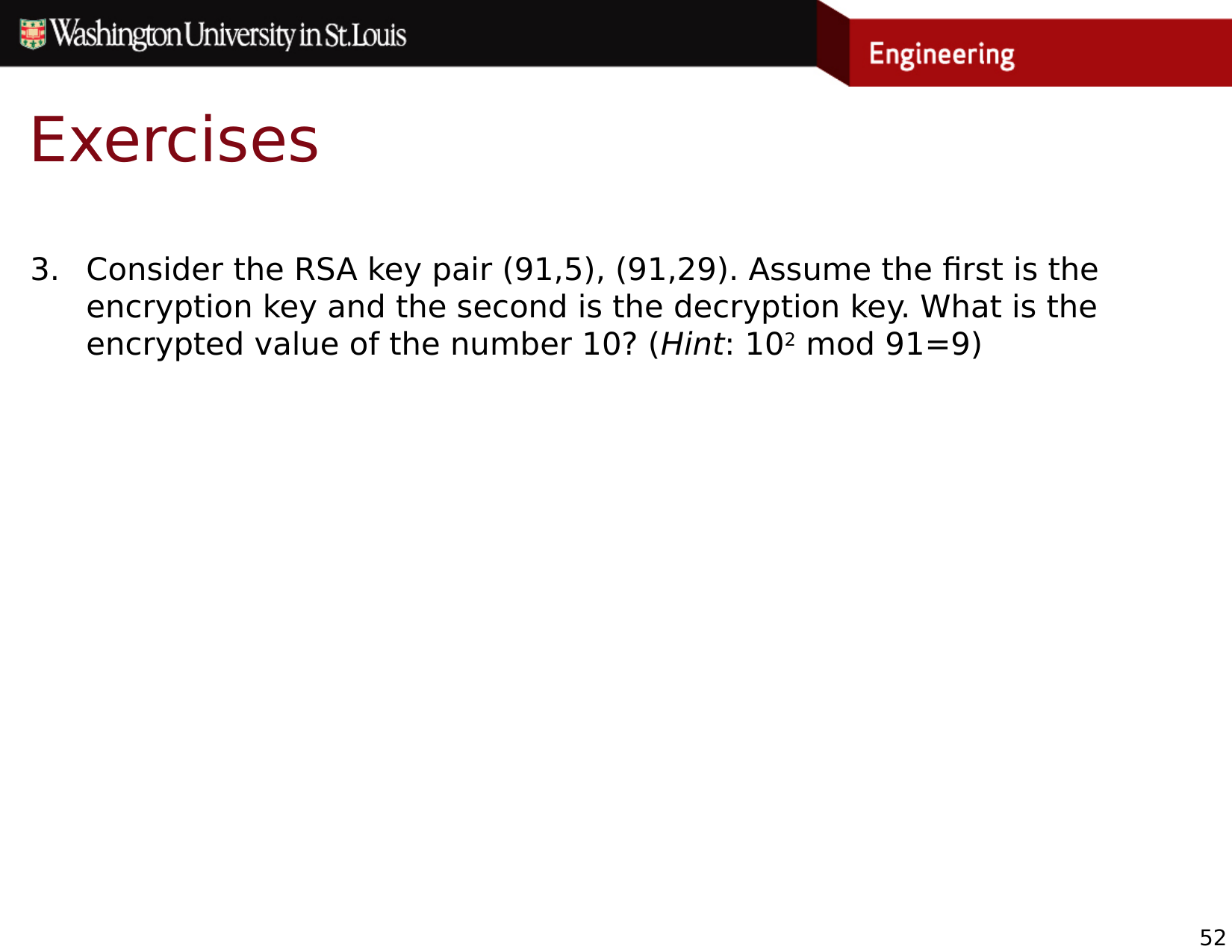

# Exercises
Consider the RSA key pair (91,5), (91,29). Assume the first is the encryption key and the second is the decryption key. What is the encrypted value of the number 10? (Hint: 102 mod 91=9)
52